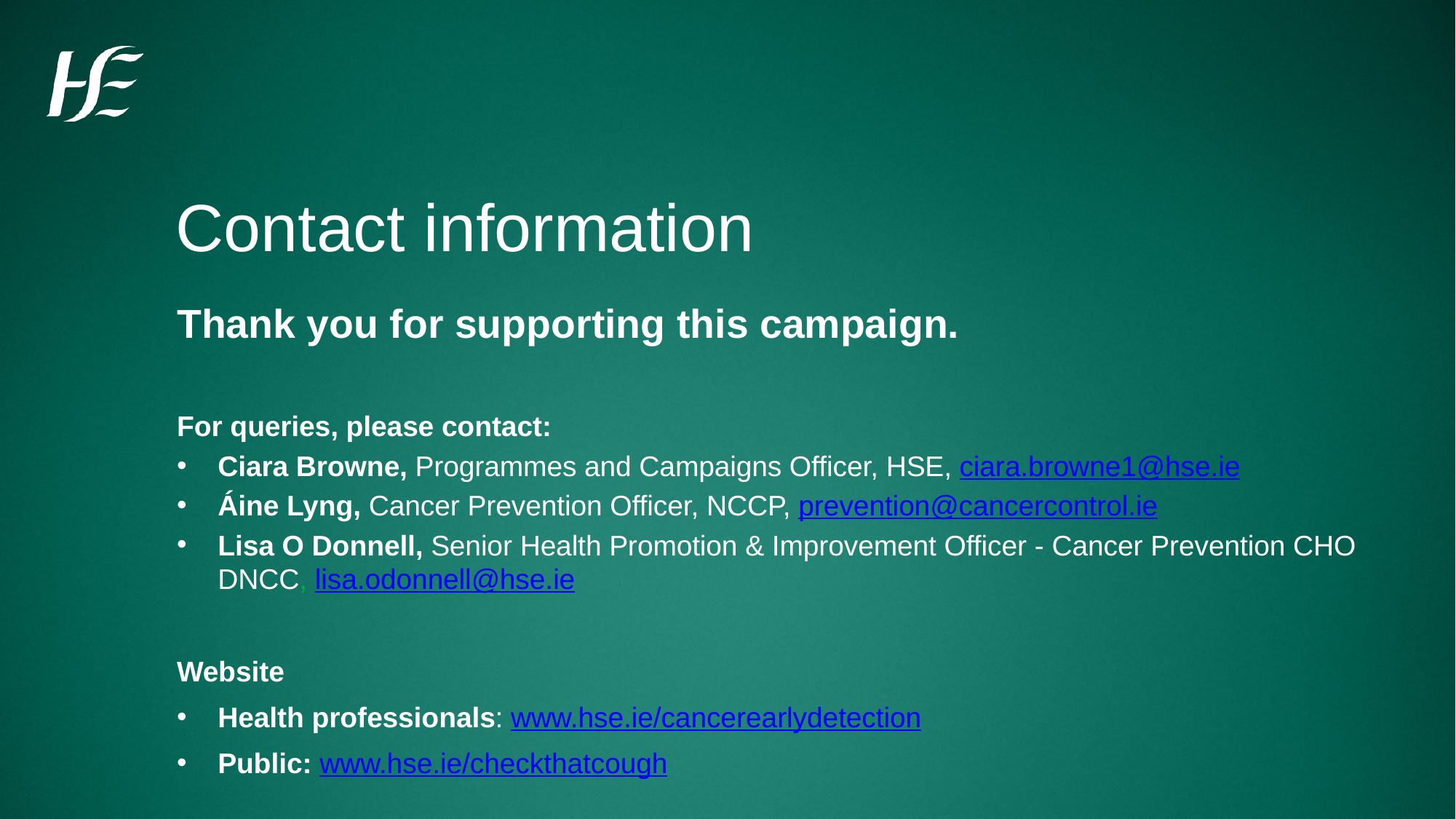

Contact information
Thank you for supporting this campaign.

For queries, please contact:
Ciara Browne, Programmes and Campaigns Officer, HSE, ciara.browne1@hse.ie
Áine Lyng, Cancer Prevention Officer, NCCP, prevention@cancercontrol.ie
Lisa O Donnell, Senior Health Promotion & Improvement Officer - Cancer Prevention CHO DNCC, lisa.odonnell@hse.ie

Website
Health professionals: www.hse.ie/cancerearlydetection
Public: www.hse.ie/checkthatcough